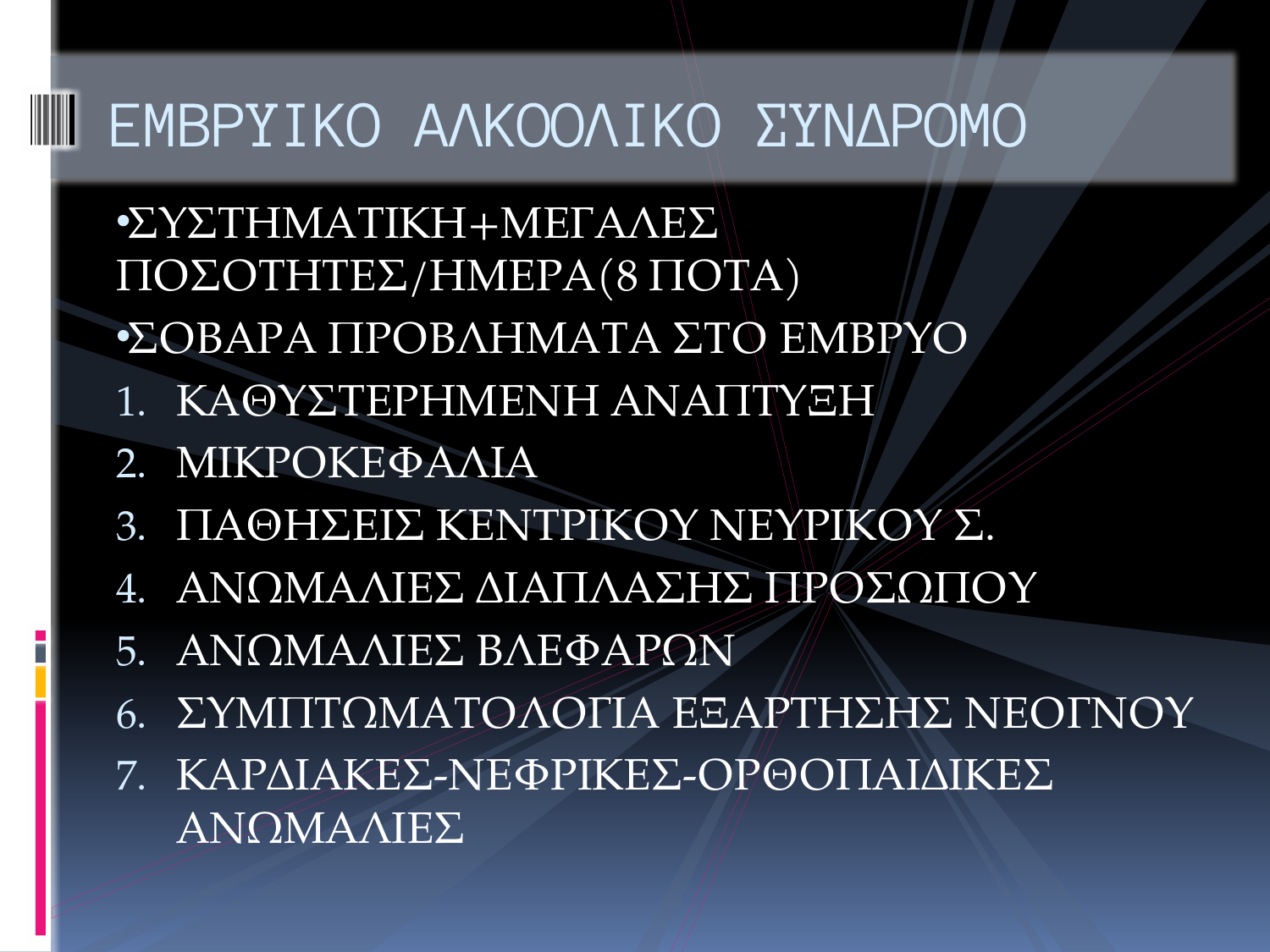

# ΕΜΒΡΥΙΚΟ ΑΛΚΟΟΛΙΚΟ ΣΥΝΔΡΟΜΟ
ΣΥΣΤΗΜΑΤΙΚΗ+ΜΕΓΑΛΕΣ ΠΟΣΟΤΗΤΕΣ/ΗΜΕΡΑ(8 ΠΟΤΑ)
ΣΟΒΑΡΑ ΠΡΟΒΛΗΜΑΤΑ ΣΤΟ ΕΜΒΡΥΟ
ΚΑΘΥΣΤΕΡΗΜΕΝΗ ΑΝΑΠΤΥΞΗ
ΜΙΚΡΟΚΕΦΑΛΙΑ
ΠΑΘΗΣΕΙΣ ΚΕΝΤΡΙΚΟΥ ΝΕΥΡΙΚΟΥ Σ.
ΑΝΩΜΑΛΙΕΣ ΔΙΑΠΛΑΣΗΣ ΠΡΟΣΩΠΟΥ
ΑΝΩΜΑΛΙΕΣ ΒΛΕΦΑΡΩΝ
ΣΥΜΠΤΩΜΑΤΟΛΟΓΙΑ ΕΞΑΡΤΗΣΗΣ ΝΕΟΓΝΟΥ
ΚΑΡΔΙΑΚΕΣ-ΝΕΦΡΙΚΕΣ-ΟΡΘΟΠΑΙΔΙΚΕΣ ΑΝΩΜΑΛΙΕΣ